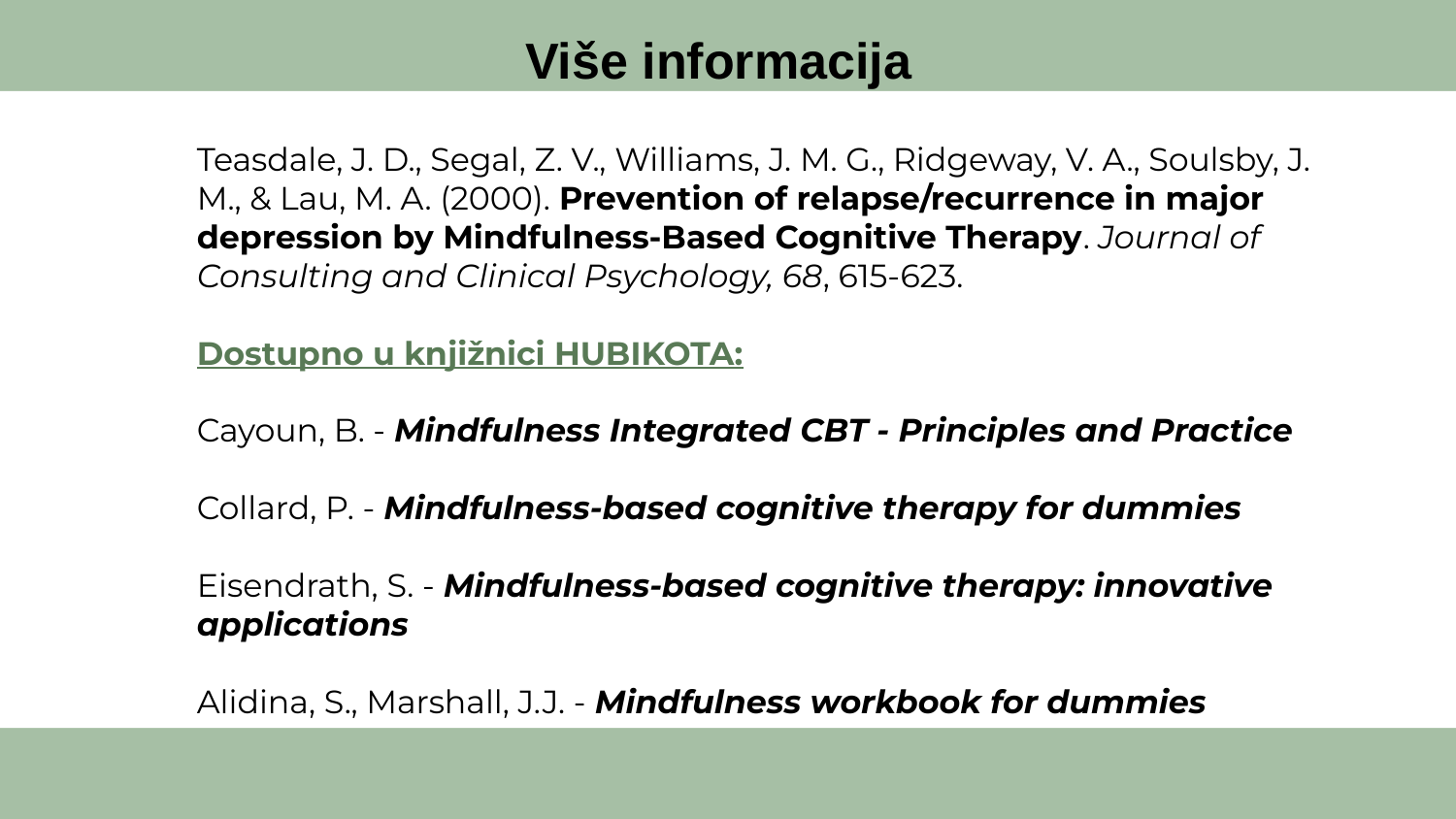

# Više informacija
Teasdale, J. D., Segal, Z. V., Williams, J. M. G., Ridgeway, V. A., Soulsby, J. M., & Lau, M. A. (2000). Prevention of relapse/recurrence in major depression by Mindfulness-Based Cognitive Therapy. Journal of Consulting and Clinical Psychology, 68, 615-623.

Dostupno u knjižnici HUBIKOTA:

Cayoun, B. - Mindfulness Integrated CBT - Principles and Practice

Collard, P. - Mindfulness-based cognitive therapy for dummies

Eisendrath, S. - Mindfulness-based cognitive therapy: innovative applications

Alidina, S., Marshall, J.J. - Mindfulness workbook for dummies